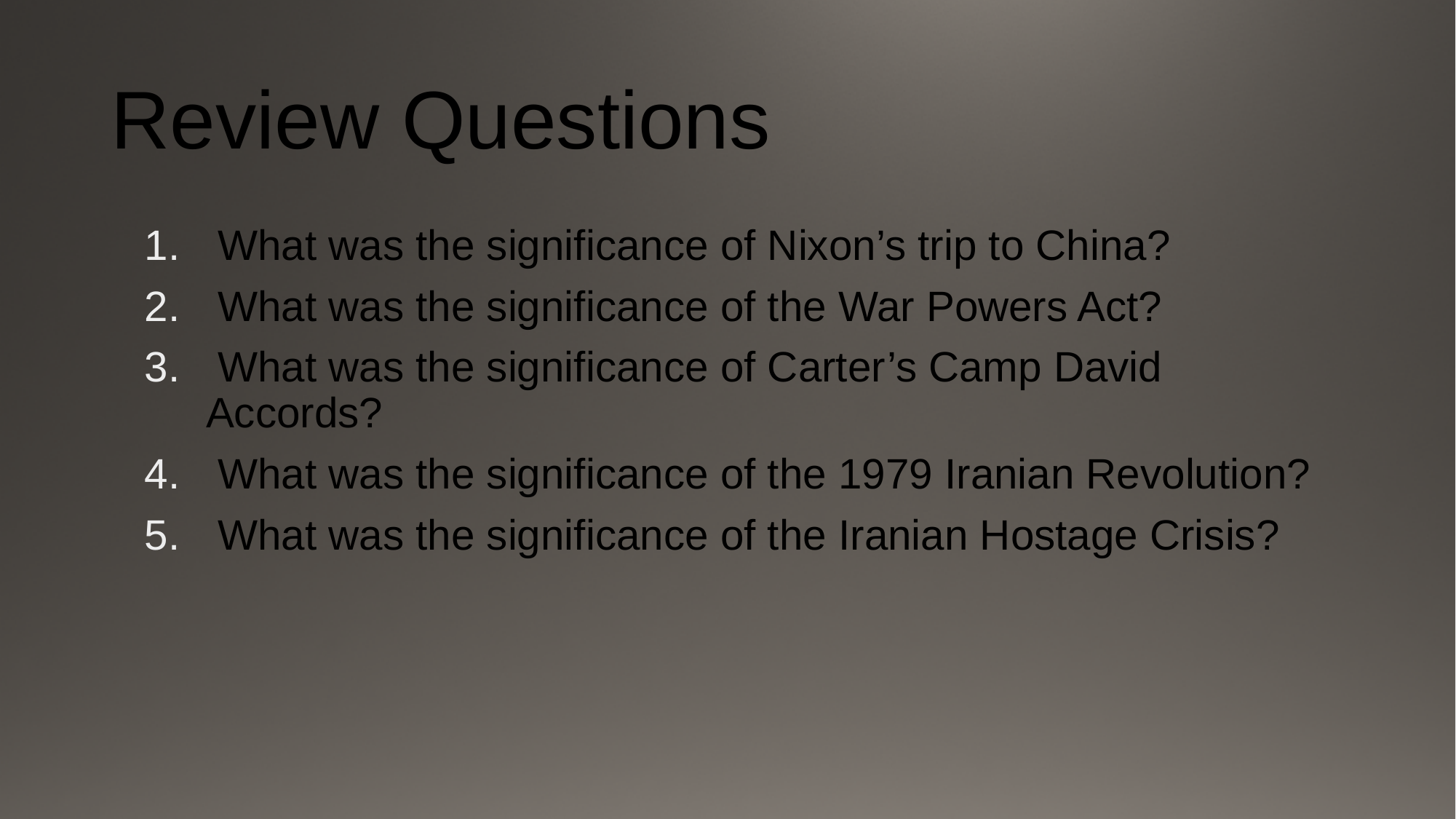

# Review Questions
 What was the significance of Nixon’s trip to China?
 What was the significance of the War Powers Act?
 What was the significance of Carter’s Camp David Accords?
 What was the significance of the 1979 Iranian Revolution?
 What was the significance of the Iranian Hostage Crisis?